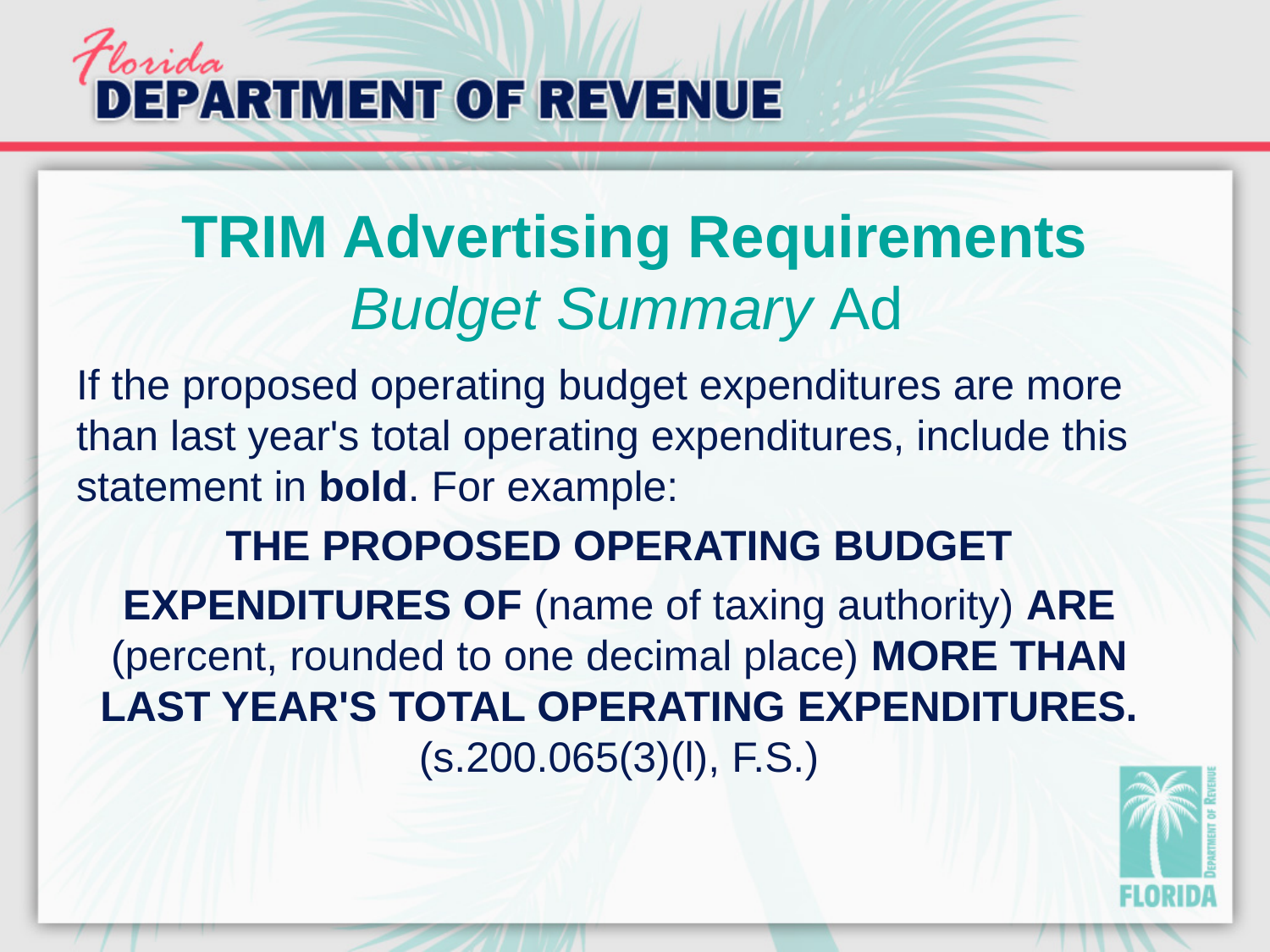

# TRIM Advertising Requirements Budget Summary Ad
If the proposed operating budget expenditures are more than last year's total operating expenditures, include this statement in bold. For example:
THE PROPOSED OPERATING BUDGET
EXPENDITURES OF (name of taxing authority) ARE (percent, rounded to one decimal place) MORE THAN LAST YEAR'S TOTAL OPERATING EXPENDITURES. (s.200.065(3)(l), F.S.)